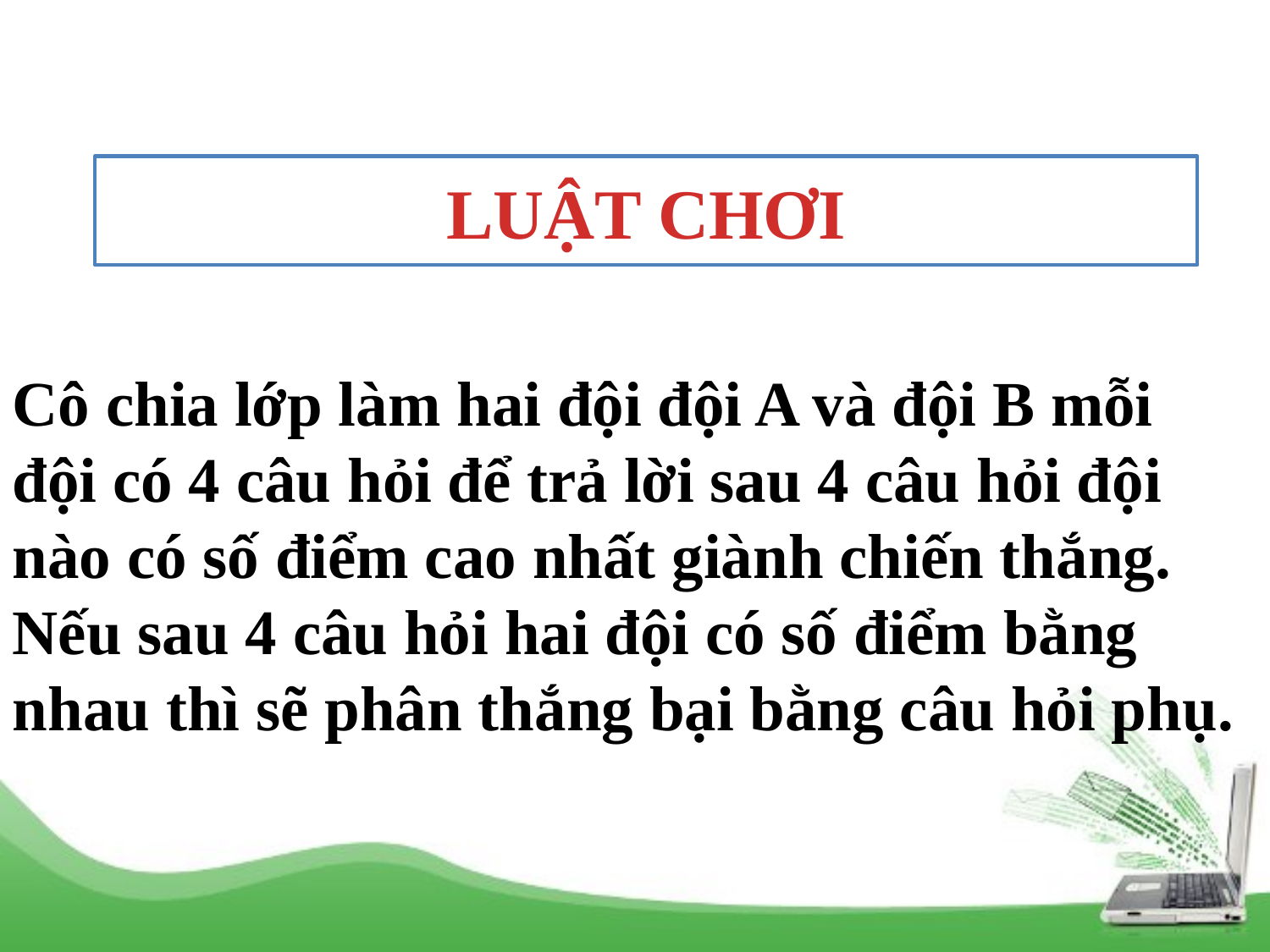

# LUẬT CHƠI
Cô chia lớp làm hai đội đội A và đội B mỗi đội có 4 câu hỏi để trả lời sau 4 câu hỏi đội nào có số điểm cao nhất giành chiến thắng. Nếu sau 4 câu hỏi hai đội có số điểm bằng nhau thì sẽ phân thắng bại bằng câu hỏi phụ.